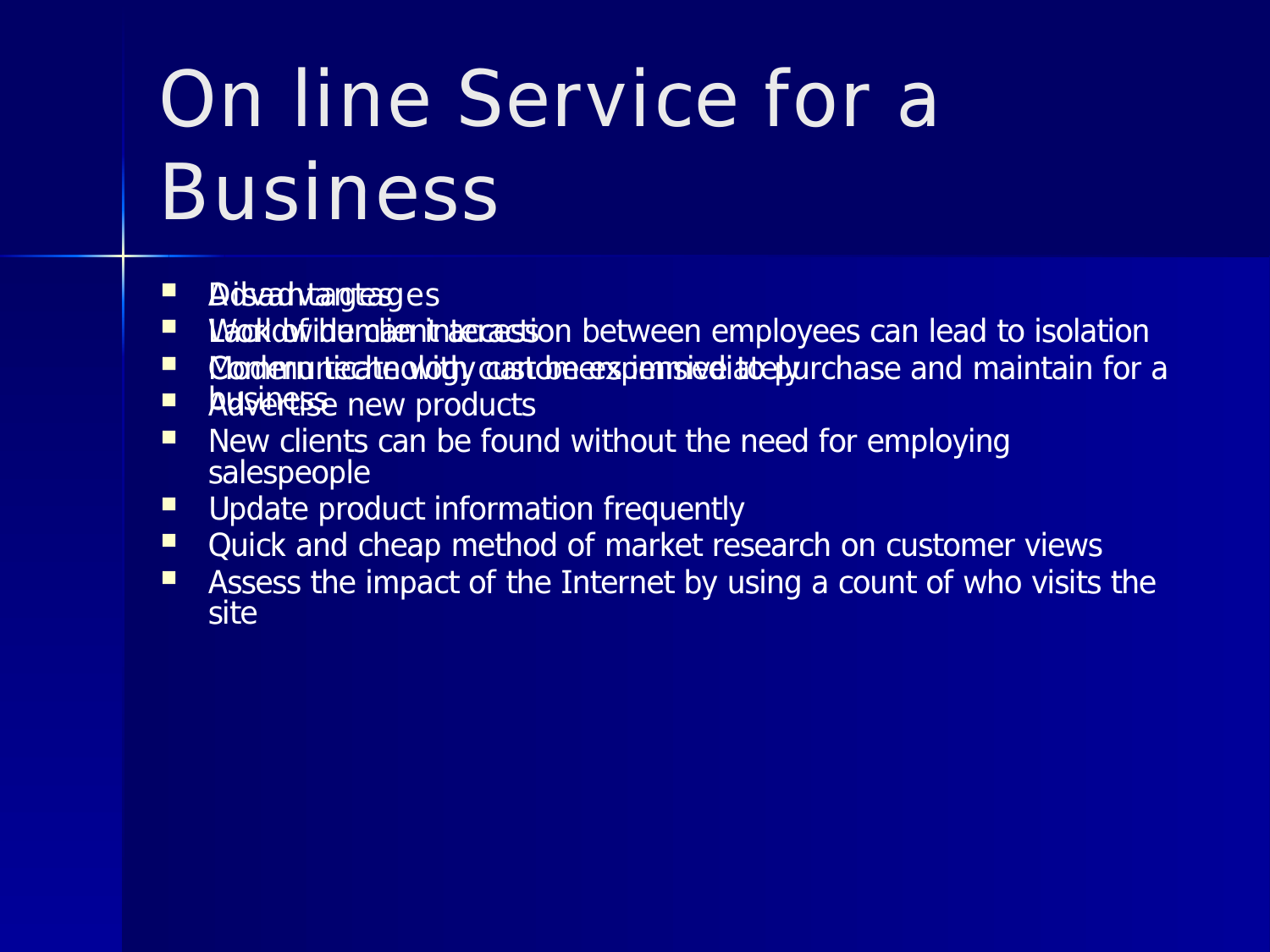

# On line Service for a Business
Advantages
Worldwide client access
Communicate with customers immediately
Advertise new products
New clients can be found without the need for employing salespeople
Update product information frequently
Quick and cheap method of market research on customer views
Assess the impact of the Internet by using a count of who visits the site
Disadvantages
Lack of human interaction between employees can lead to isolation
Modern technology can be expensive to purchase and maintain for a business